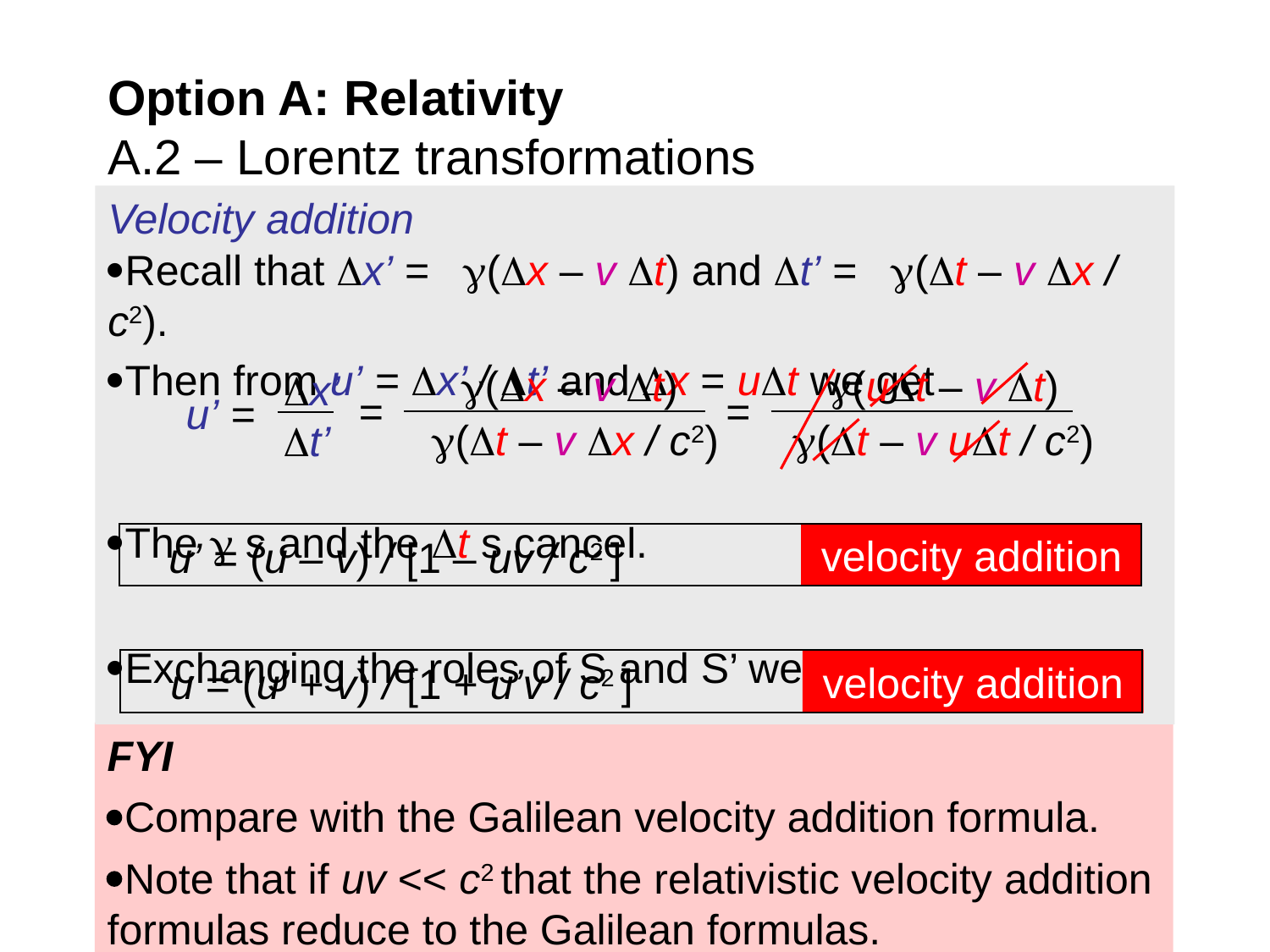

Option A: Relativity
A.2 – Lorentz transformations
Velocity addition
•Recall that Δx’ =  γ(Δx – v Δt) and Δt’ =  γ(Δt – v Δx / c2).
•Then from u’ = Δx’ / Δt’ and Δx = uΔt we get

•The γ s and the Δt s cancel.
•Exchanging the roles of S and S’ we can write
 γ(uΔt – v Δt)
 γ(Δx – v Δt)
Δx’

=
=
u’ =
 γ(Δt – v uΔt / c2)
 γ(Δt – v Δx / c2)
Δt’

velocity addition

u’ = (u – v) / [1 – uv / c2 ]
velocity addition

u = (u’ + v) / [1 + u’v / c2 ]
FYI
•Compare with the Galilean velocity addition formula.
•Note that if uv << c2 that the relativistic velocity addition formulas reduce to the Galilean formulas.